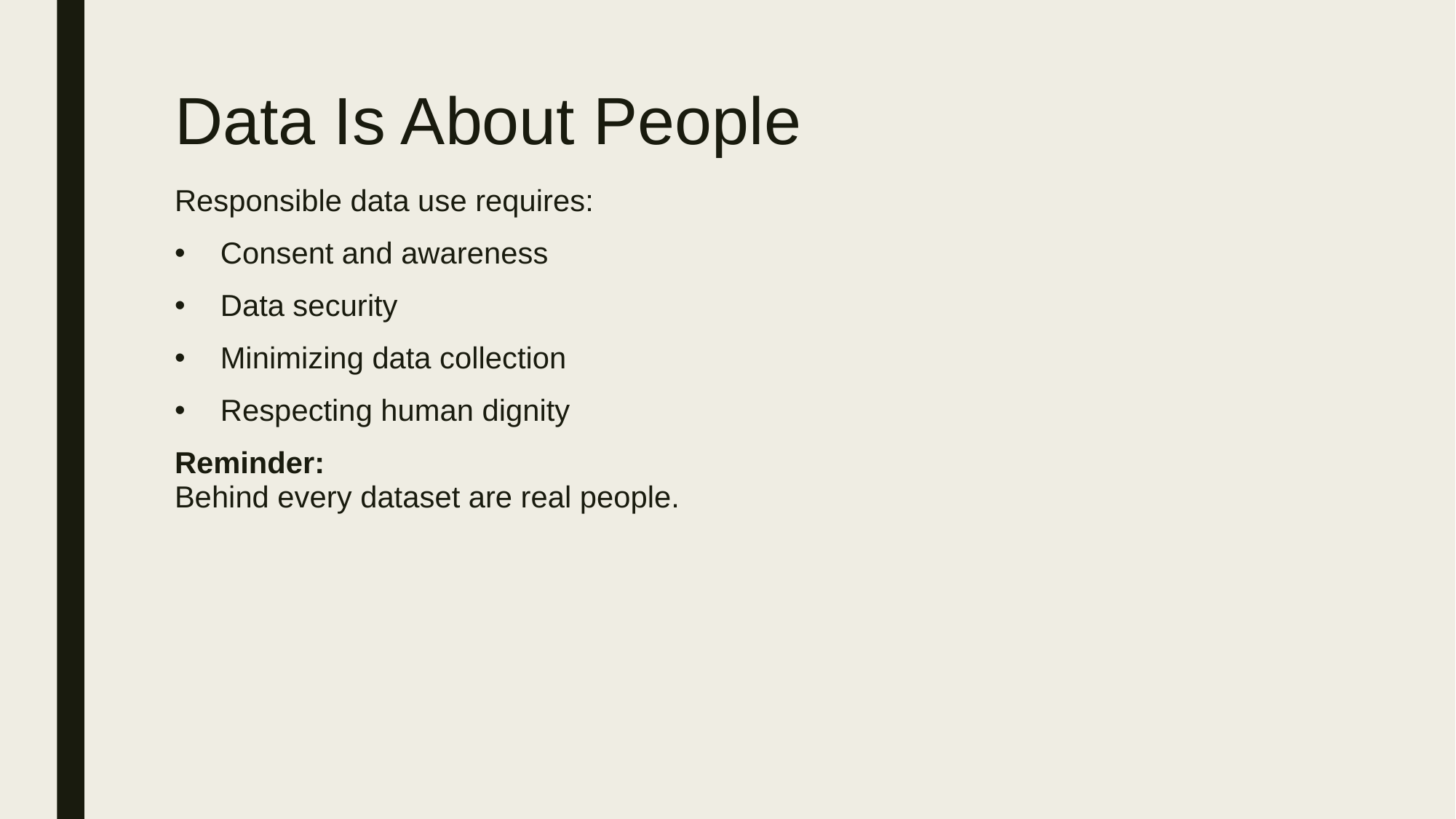

# Data Is About People
Responsible data use requires:
Consent and awareness
Data security
Minimizing data collection
Respecting human dignity
Reminder:
Behind every dataset are real people.